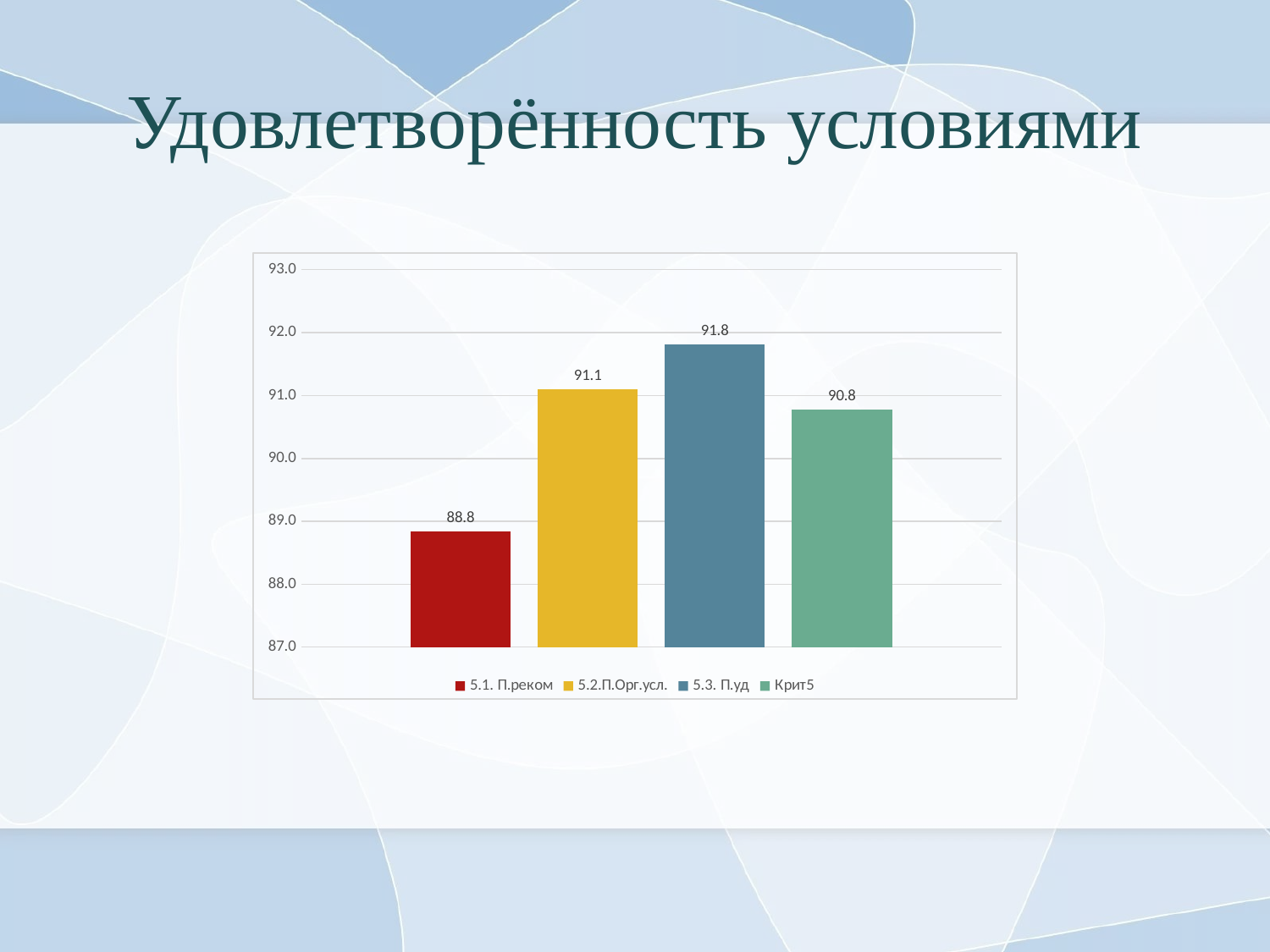

# Удовлетворённость условиями

### Chart

| Category | 5.1. П.реком | 5.2.П.Орг.усл. | 5.3. П.уд | Крит5 |
|---|---|---|---|---|
| среднее | 88.83520599250936 | 91.10112359550561 | 91.812734082397 | 90.77715355805242 |